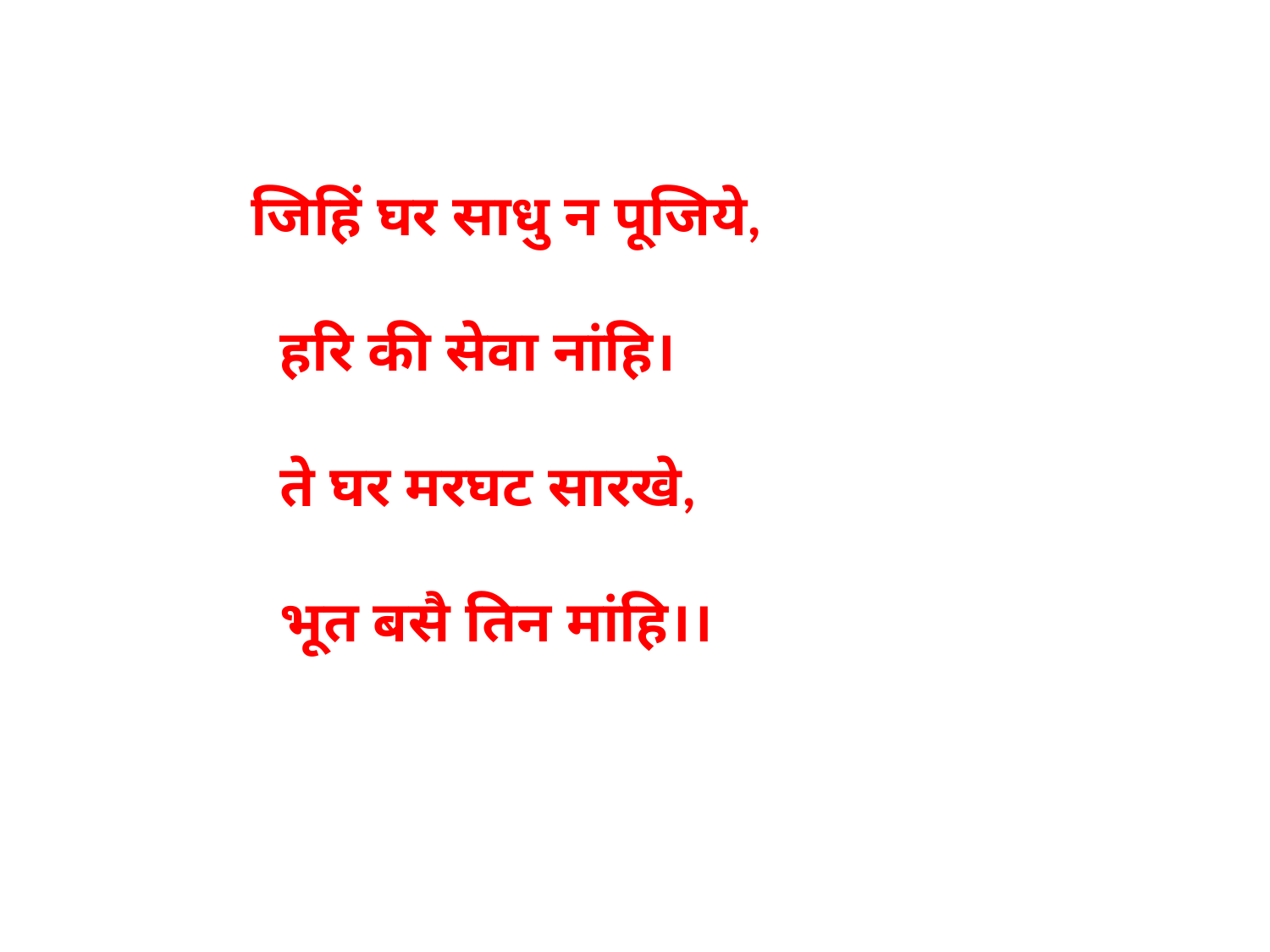

जिहिं घर साधु न पूजिये,
      हरि की सेवा नांहि।
      ते घर मरघट सारखे,
      भूत बसै तिन मांहि।।